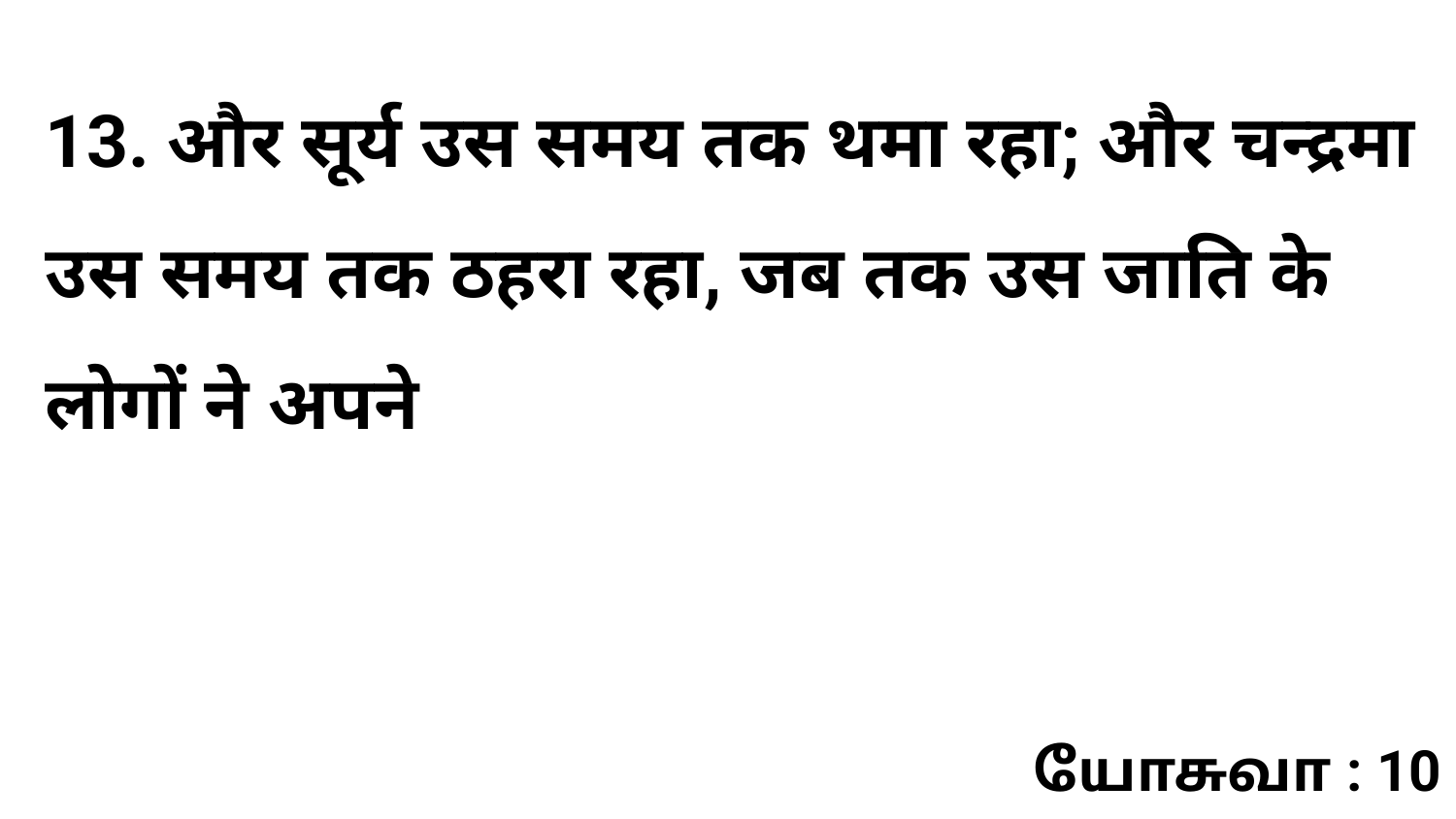

13. और सूर्य उस समय तक थमा रहा; और चन्द्रमा उस समय तक ठहरा रहा, जब तक उस जाति के लोगों ने अपने
யோசுவா : 10